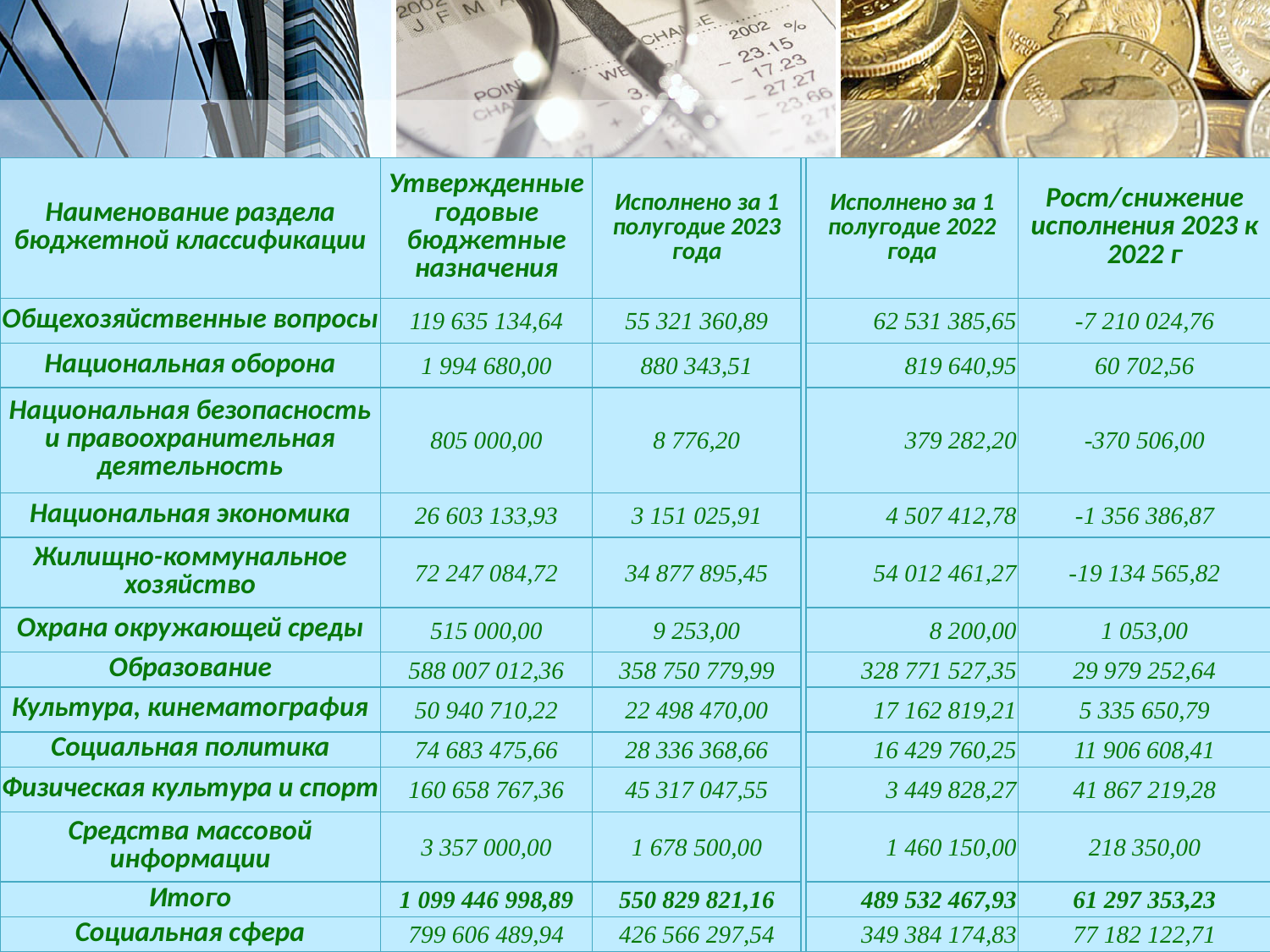

| Наименование раздела бюджетной классификации | Утвержденные годовые бюджетные назначения | Исполнено за 1 полугодие 2023 года |  | Исполнено за 1 полугодие 2022 года | Рост/снижение исполнения 2023 к 2022 г |
| --- | --- | --- | --- | --- | --- |
| Общехозяйственные вопросы | 119 635 134,64 | 55 321 360,89 |  | 62 531 385,65 | -7 210 024,76 |
| Национальная оборона | 1 994 680,00 | 880 343,51 |  | 819 640,95 | 60 702,56 |
| Национальная безопасность и правоохранительная деятельность | 805 000,00 | 8 776,20 |  | 379 282,20 | -370 506,00 |
| Национальная экономика | 26 603 133,93 | 3 151 025,91 |  | 4 507 412,78 | -1 356 386,87 |
| Жилищно-коммунальное хозяйство | 72 247 084,72 | 34 877 895,45 |  | 54 012 461,27 | -19 134 565,82 |
| Охрана окружающей среды | 515 000,00 | 9 253,00 |  | 8 200,00 | 1 053,00 |
| Образование | 588 007 012,36 | 358 750 779,99 |  | 328 771 527,35 | 29 979 252,64 |
| Культура, кинематография | 50 940 710,22 | 22 498 470,00 |  | 17 162 819,21 | 5 335 650,79 |
| Социальная политика | 74 683 475,66 | 28 336 368,66 |  | 16 429 760,25 | 11 906 608,41 |
| Физическая культура и спорт | 160 658 767,36 | 45 317 047,55 |  | 3 449 828,27 | 41 867 219,28 |
| Средства массовой информации | 3 357 000,00 | 1 678 500,00 |  | 1 460 150,00 | 218 350,00 |
| Итого | 1 099 446 998,89 | 550 829 821,16 |  | 489 532 467,93 | 61 297 353,23 |
| Социальная сфера | 799 606 489,94 | 426 566 297,54 |  | 349 384 174,83 | 77 182 122,71 |
#